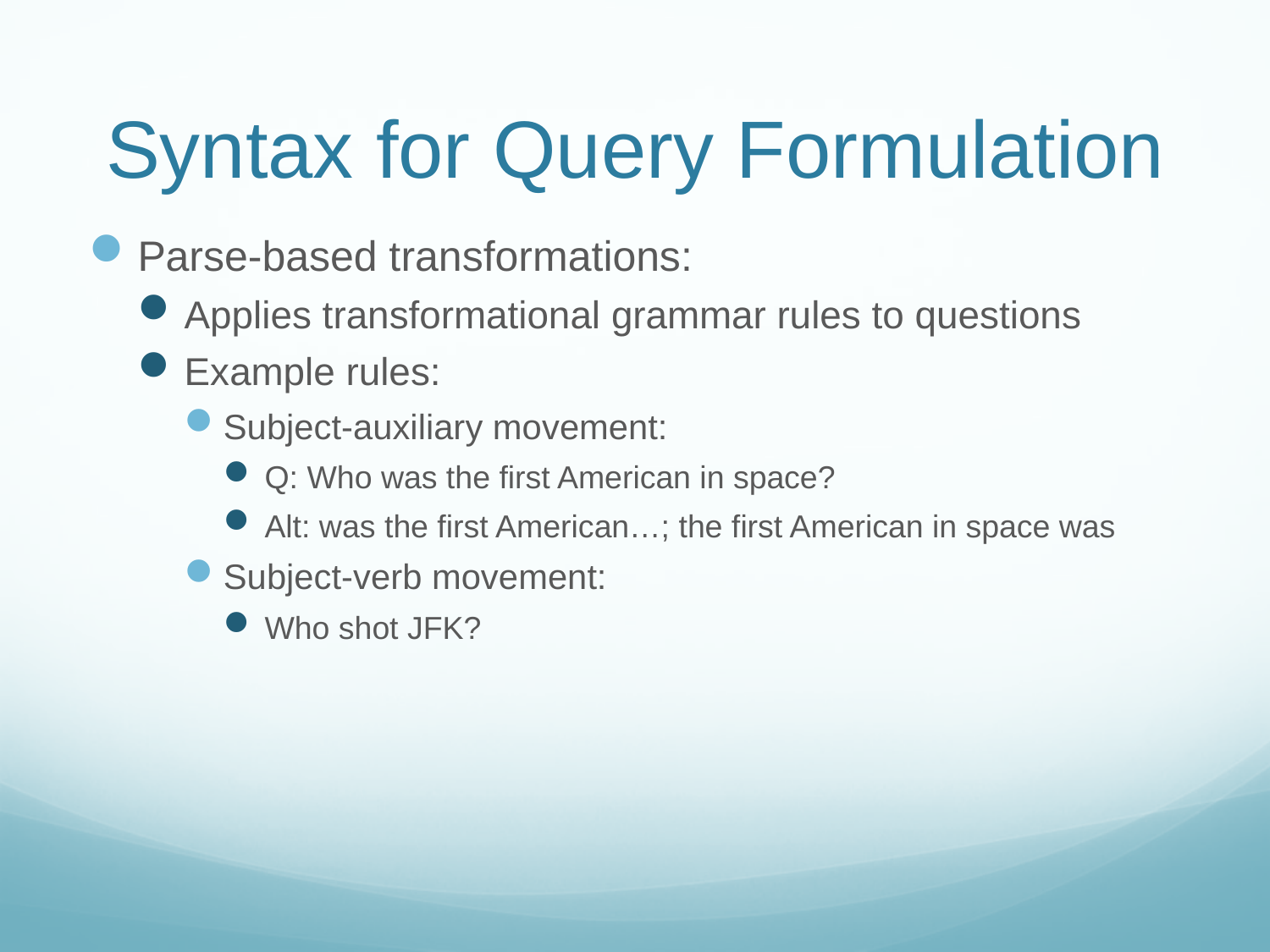

# Syntax for Query Formulation
Parse-based transformations:
Applies transformational grammar rules to questions
Example rules:
Subject-auxiliary movement:
Q: Who was the first American in space?
Alt: was the first American…; the first American in space was
Subject-verb movement:
Who shot JFK?